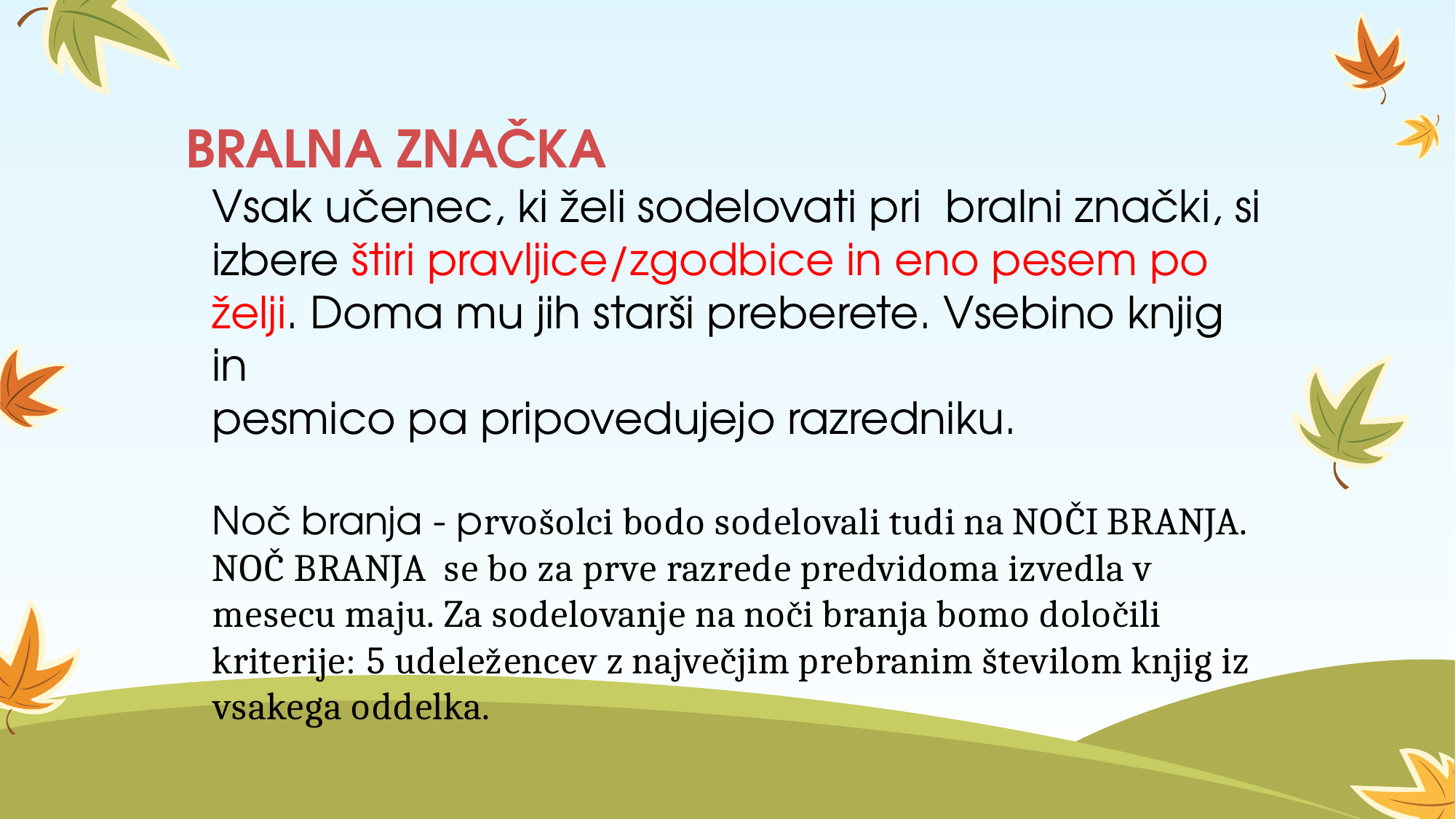

# BRALNA ZNAČKA
Vsak učenec, ki želi sodelovati pri  bralni znački, si izbere štiri pravljice/zgodbice in eno pesem po želji. Doma mu jih starši preberete. Vsebino knjig in
pesmico pa pripovedujejo razredniku.

Noč branja - prvošolci bodo sodelovali tudi na NOČI BRANJA. NOČ BRANJA  se bo za prve razrede predvidoma izvedla v mesecu maju. Za sodelovanje na noči branja bomo določili kriterije: 5 udeležencev z največjim prebranim številom knjig iz vsakega oddelka.